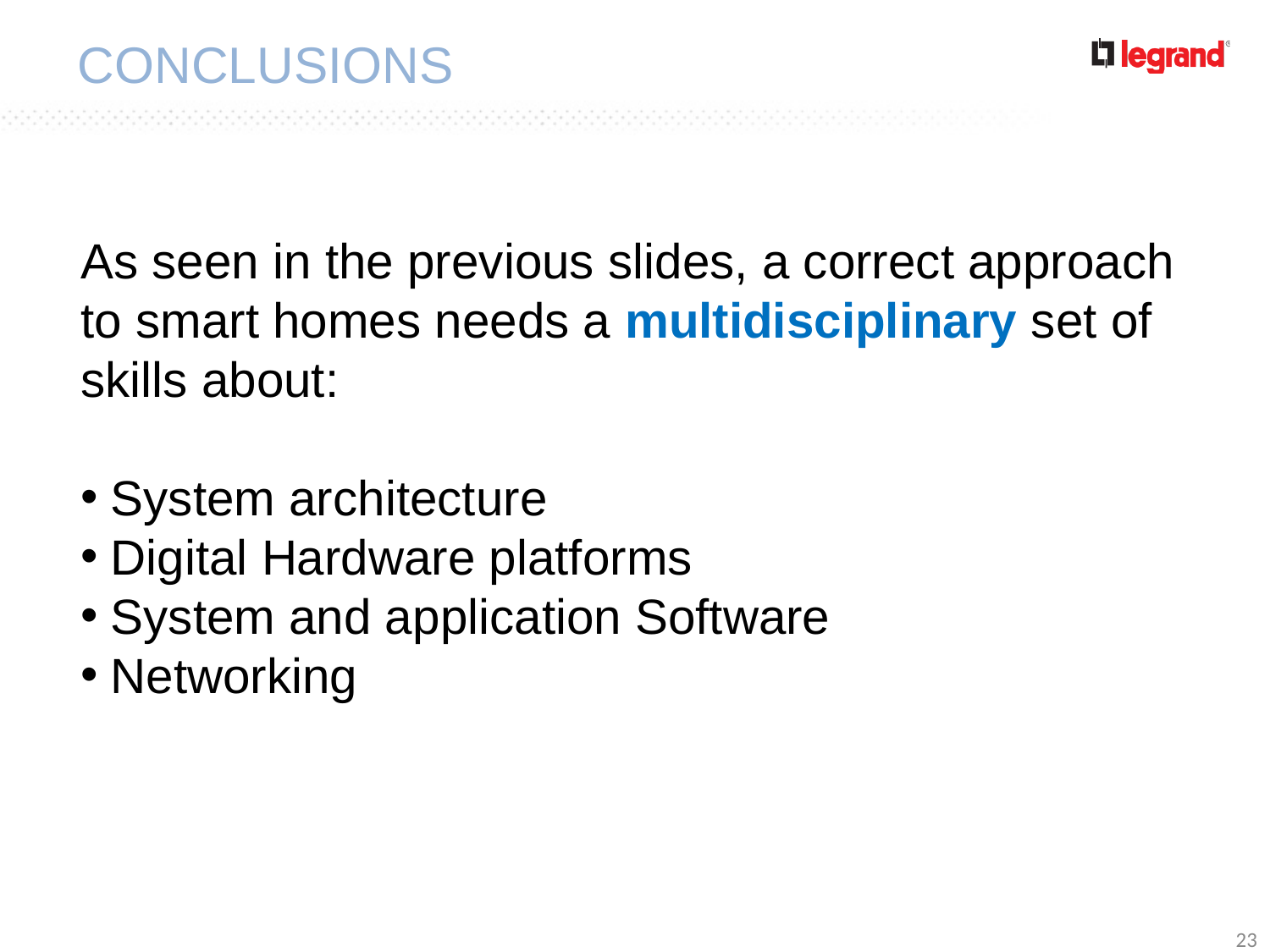

# Conclusions
As seen in the previous slides, a correct approach to smart homes needs a multidisciplinary set of skills about:

System architecture
Digital Hardware platforms
System and application Software
Networking

23